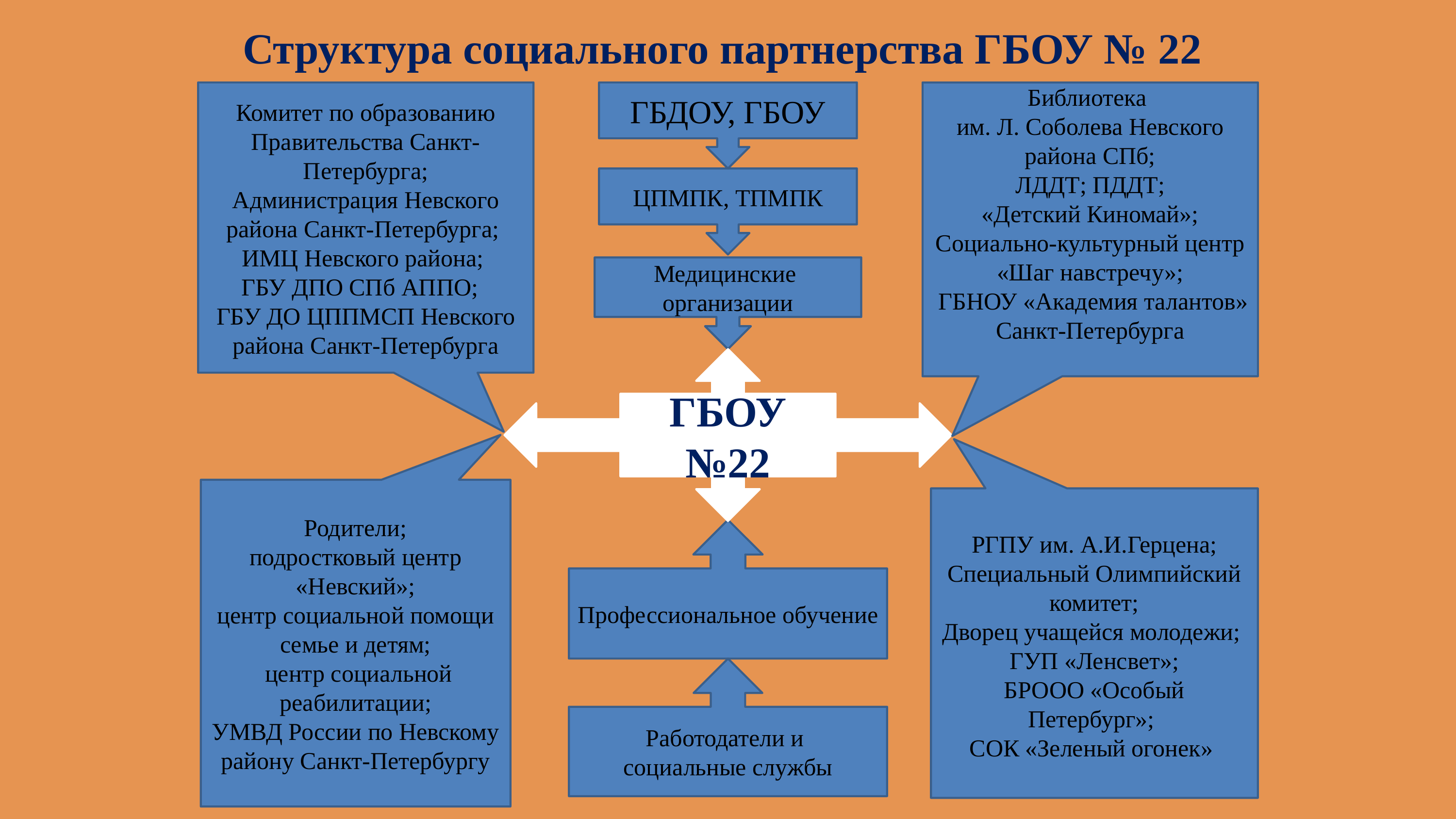

# Структура социального партнерства ГБОУ № 22
Комитет по образованию Правительства Санкт-Петербурга;
Администрация Невского района Санкт-Петербурга;
ИМЦ Невского района;
ГБУ ДПО СПб АППО;
ГБУ ДО ЦППМСП Невского района Санкт-Петербурга

ГБДОУ, ГБОУ

Библиотека
им. Л. Соболева Невского района СПб;
ЛДДТ; ПДДТ;
«Детский Киномай»;
Социально-культурный центр «Шаг навстречу»;
 ГБНОУ «Академия талантов» Санкт-Петербурга

ЦПМПК, ТПМПК

Медицинские  организации

ГБОУ №22

Родители;
подростковый центр «Невский»;
центр социальной помощи семье и детям;
 центр социальной реабилитации;
УМВД России по Невскому району Санкт-Петербургу

РГПУ им. А.И.Герцена;
Специальный Олимпийский комитет;
Дворец учащейся молодежи;
ГУП «Ленсвет»;
БРООО «Особый Петербург»;
СОК «Зеленый огонек»

Профессиональное обучение
Работодатели и
социальные службы